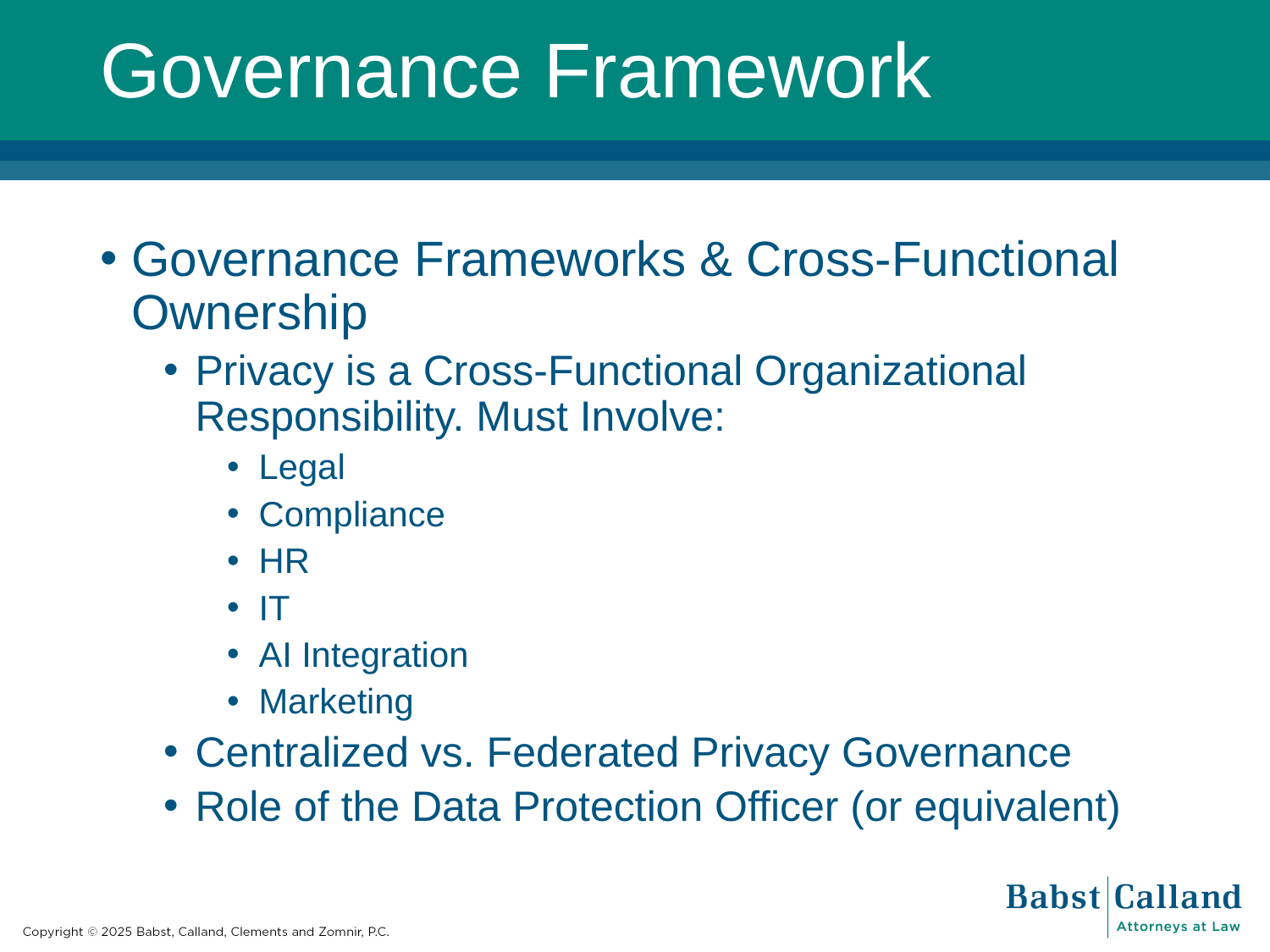

# Governance Framework
Governance Frameworks & Cross-Functional Ownership
Privacy is a Cross-Functional Organizational Responsibility. Must Involve:
Legal
Compliance
HR
IT
AI Integration
Marketing
Centralized vs. Federated Privacy Governance
Role of the Data Protection Officer (or equivalent)